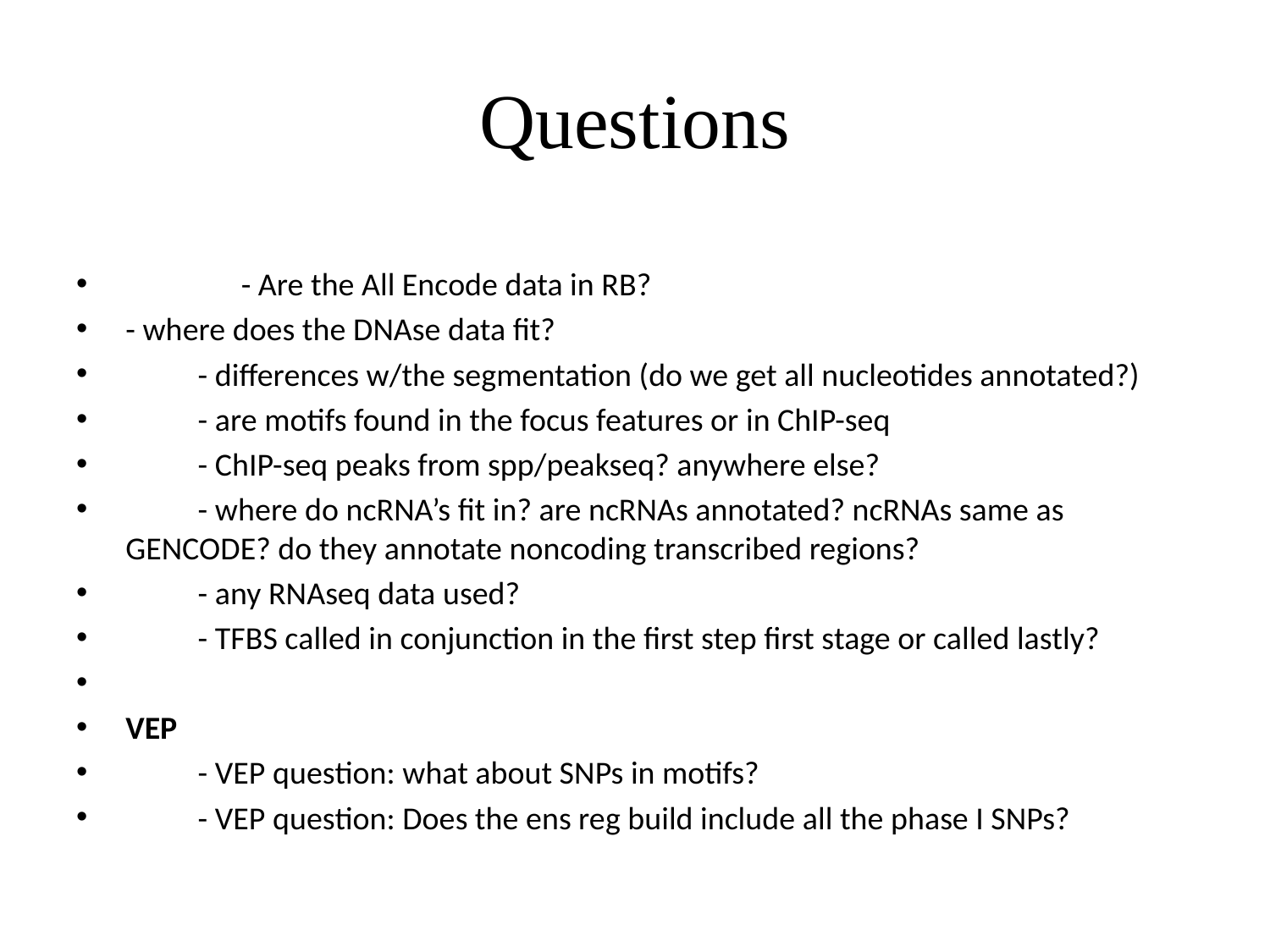

# Questions

    	      - Are the All Encode data in RB?
	- where does the DNAse data fit?
    		- differences w/the segmentation (do we get all nucleotides annotated?)
    		- are motifs found in the focus features or in ChIP-seq
    		- ChIP-seq peaks from spp/peakseq? anywhere else?
    		- where do ncRNA’s fit in? are ncRNAs annotated? ncRNAs same as GENCODE? do they annotate noncoding transcribed regions?
    		- any RNAseq data used?
    		- TFBS called in conjunction in the first step first stage or called lastly?

VEP
    		- VEP question: what about SNPs in motifs?
    		- VEP question: Does the ens reg build include all the phase I SNPs?